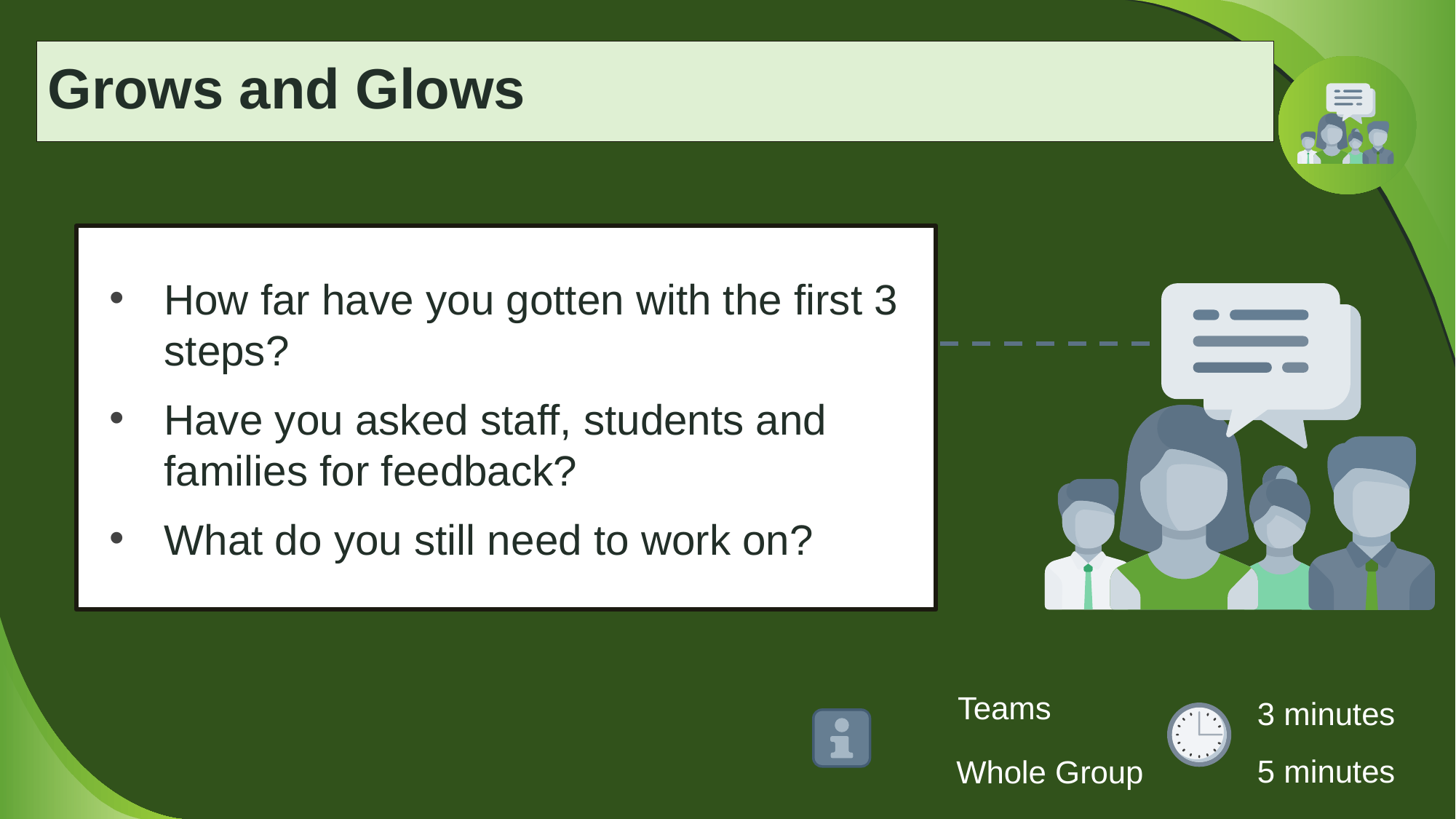

# Grows and Glows

How far have you gotten with the first 3 steps?
Have you asked staff, students and families for feedback?
What do you still need to work on?

Teams
3 minutes
5 minutes

Whole Group